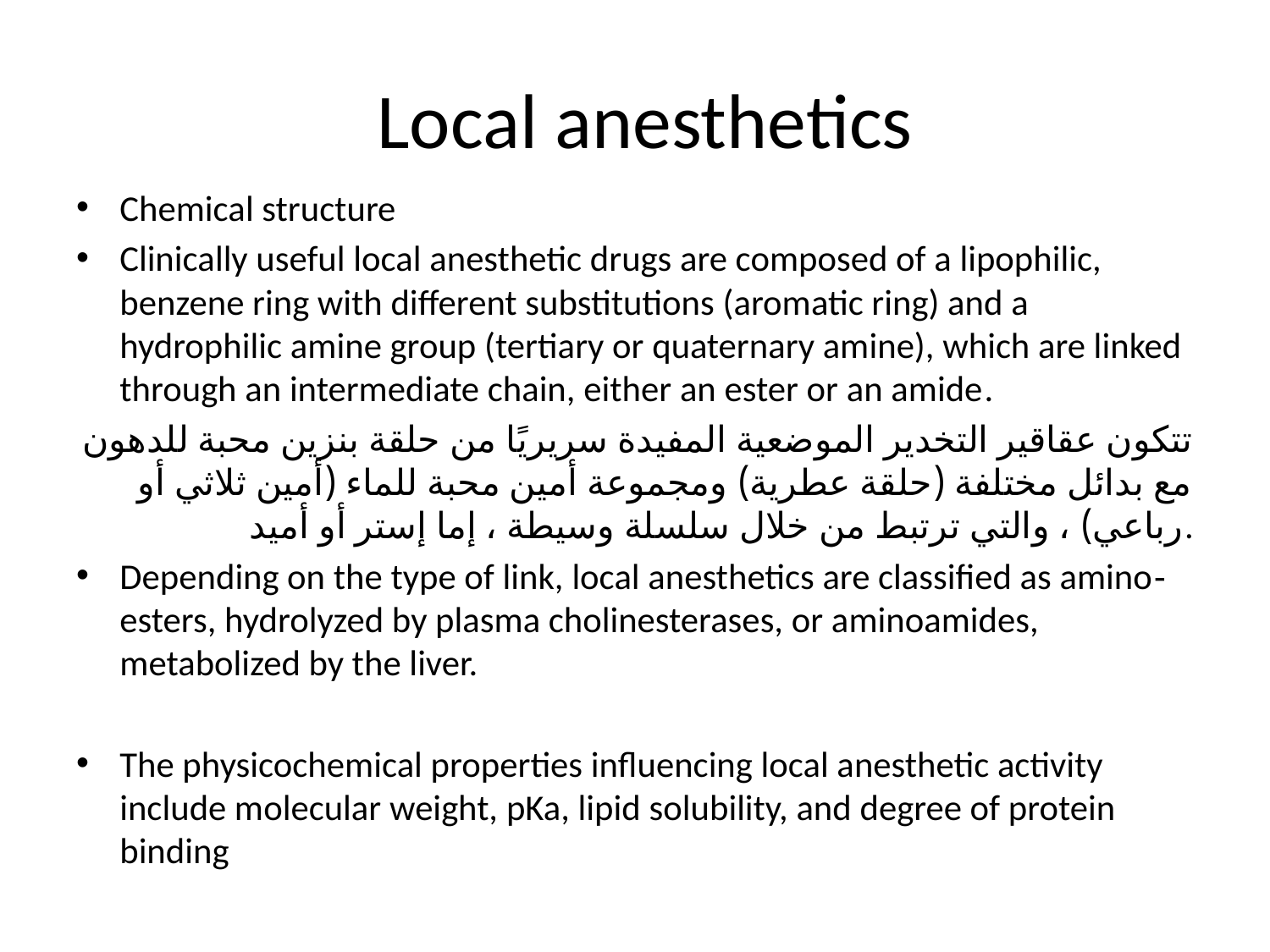

# Local anesthetics
Chemical structure
Clinically useful local anesthetic drugs are composed of a lipophilic, benzene ring with different substitutions (aromatic ring) and a hydrophilic amine group (tertiary or quaternary amine), which are linked through an intermediate chain, either an ester or an amide.
تتكون عقاقير التخدير الموضعية المفيدة سريريًا من حلقة بنزين محبة للدهون مع بدائل مختلفة (حلقة عطرية) ومجموعة أمين محبة للماء (أمين ثلاثي أو رباعي) ، والتي ترتبط من خلال سلسلة وسيطة ، إما إستر أو أميد.
Depending on the type of link, local anesthetics are classified as amino‐esters, hydrolyzed by plasma cholinesterases, or aminoamides, metabolized by the liver.

The physicochemical properties influencing local anesthetic activity include molecular weight, pKa, lipid solubility, and degree of protein binding